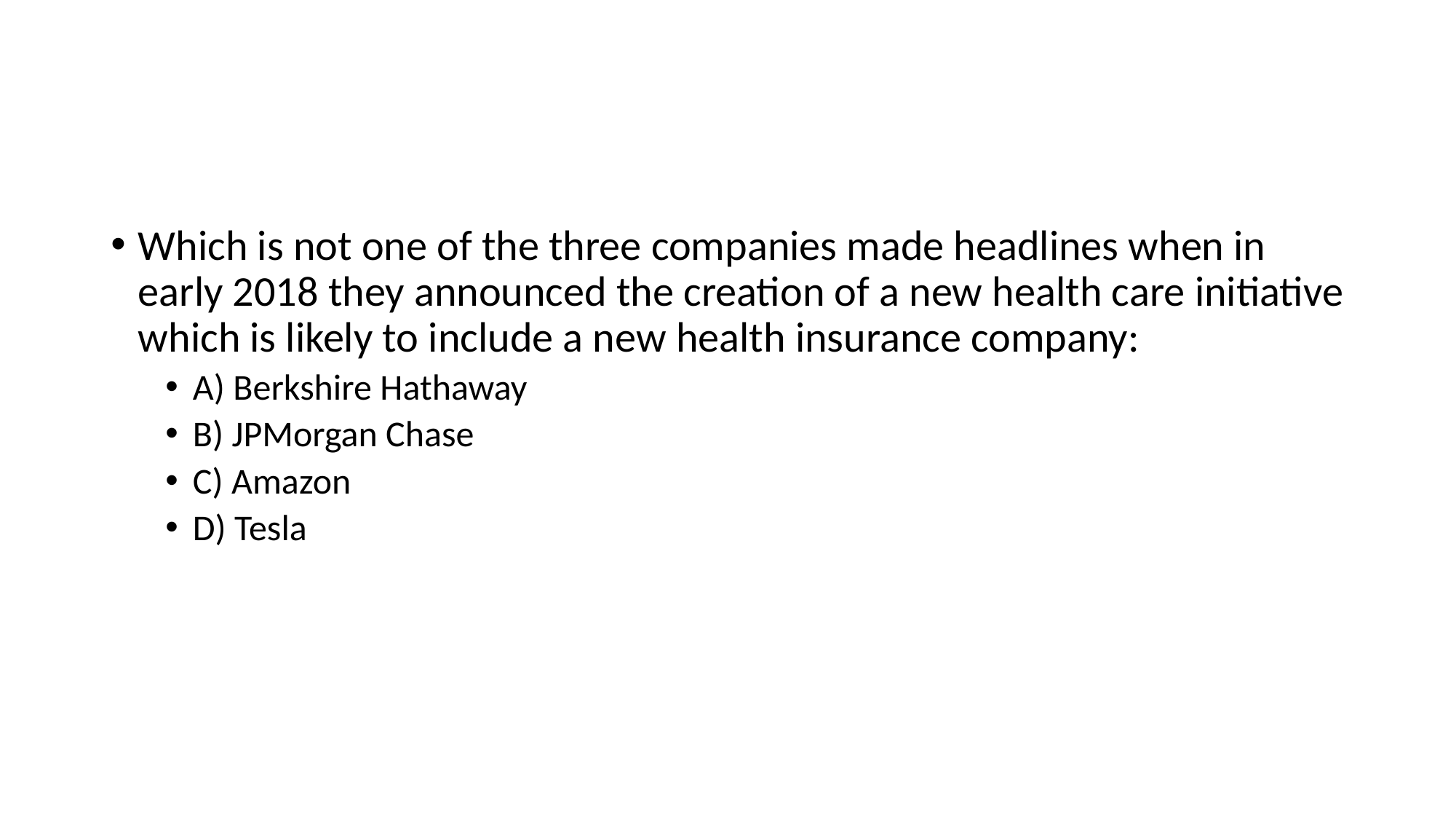

#
Which is not one of the three companies made headlines when in early 2018 they announced the creation of a new health care initiative which is likely to include a new health insurance company:
A) Berkshire Hathaway
B) JPMorgan Chase
C) Amazon
D) Tesla